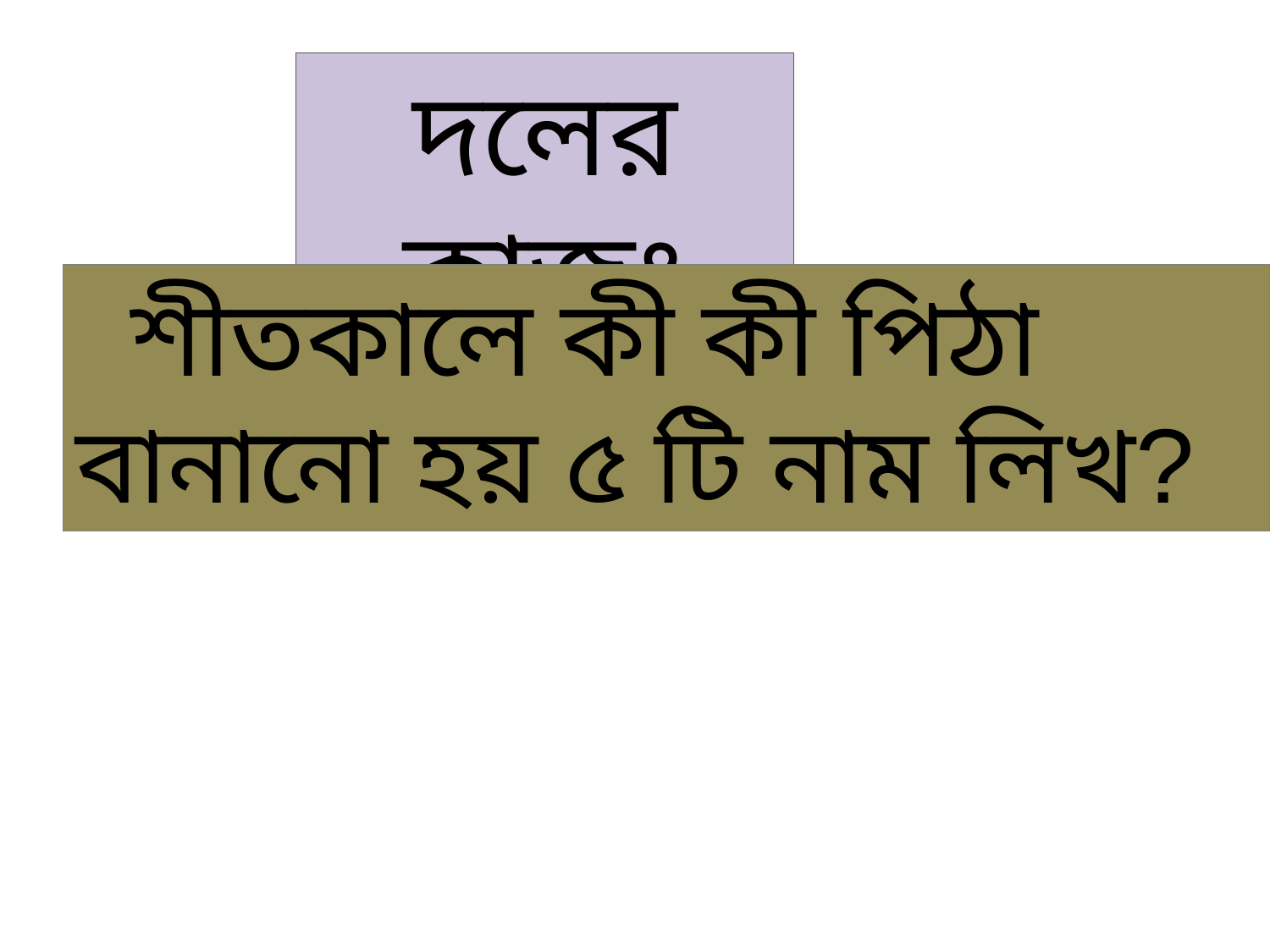

দলের কাজঃ
  শীতকালে কী কী পিঠা বানানো হয় ৫ টি নাম লিখ?